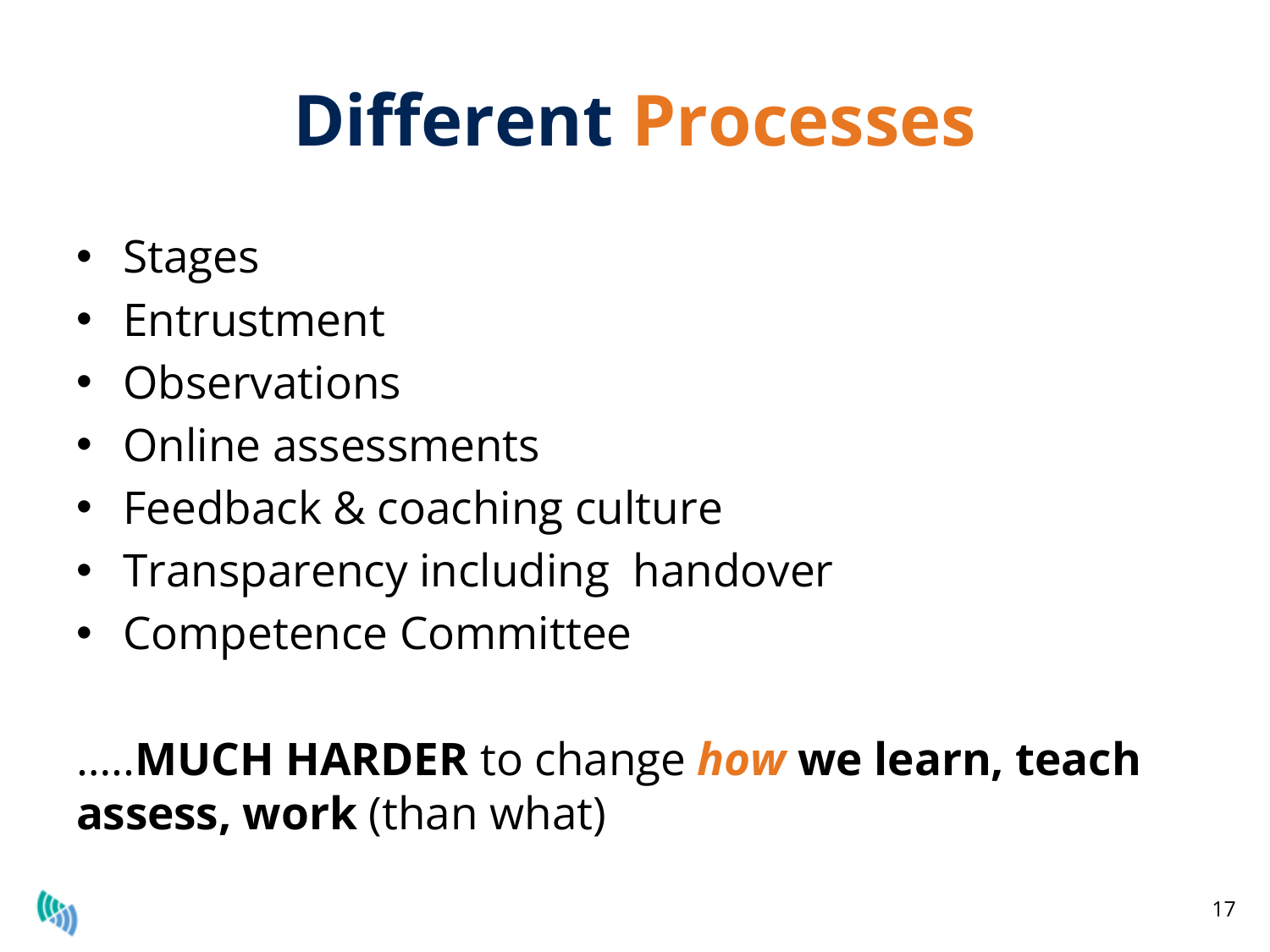

# Different Processes
Stages
Entrustment
Observations
Online assessments
Feedback & coaching culture
Transparency including  handover
Competence Committee

…..MUCH HARDER to change how we learn, teach assess, work (than what)

17